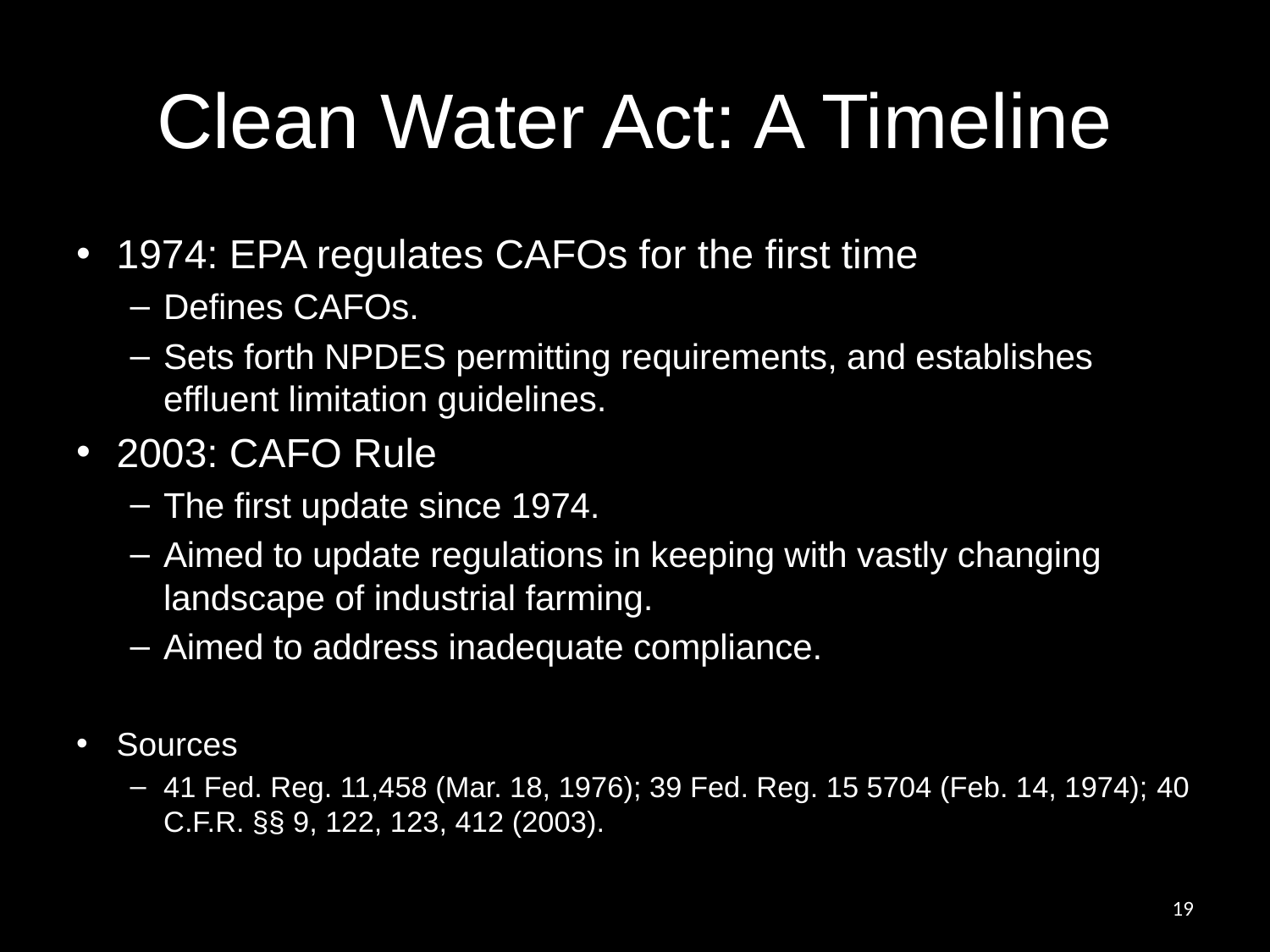

# Clean Water Act: A Timeline
1974: EPA regulates CAFOs for the first time
Defines CAFOs.
Sets forth NPDES permitting requirements, and establishes effluent limitation guidelines.
2003: CAFO Rule
The first update since 1974.
Aimed to update regulations in keeping with vastly changing landscape of industrial farming.
Aimed to address inadequate compliance.

Sources
41 Fed. Reg. 11,458 (Mar. 18, 1976); 39 Fed. Reg. 15 5704 (Feb. 14, 1974); 40 C.F.R. §§ 9, 122, 123, 412 (2003).
19